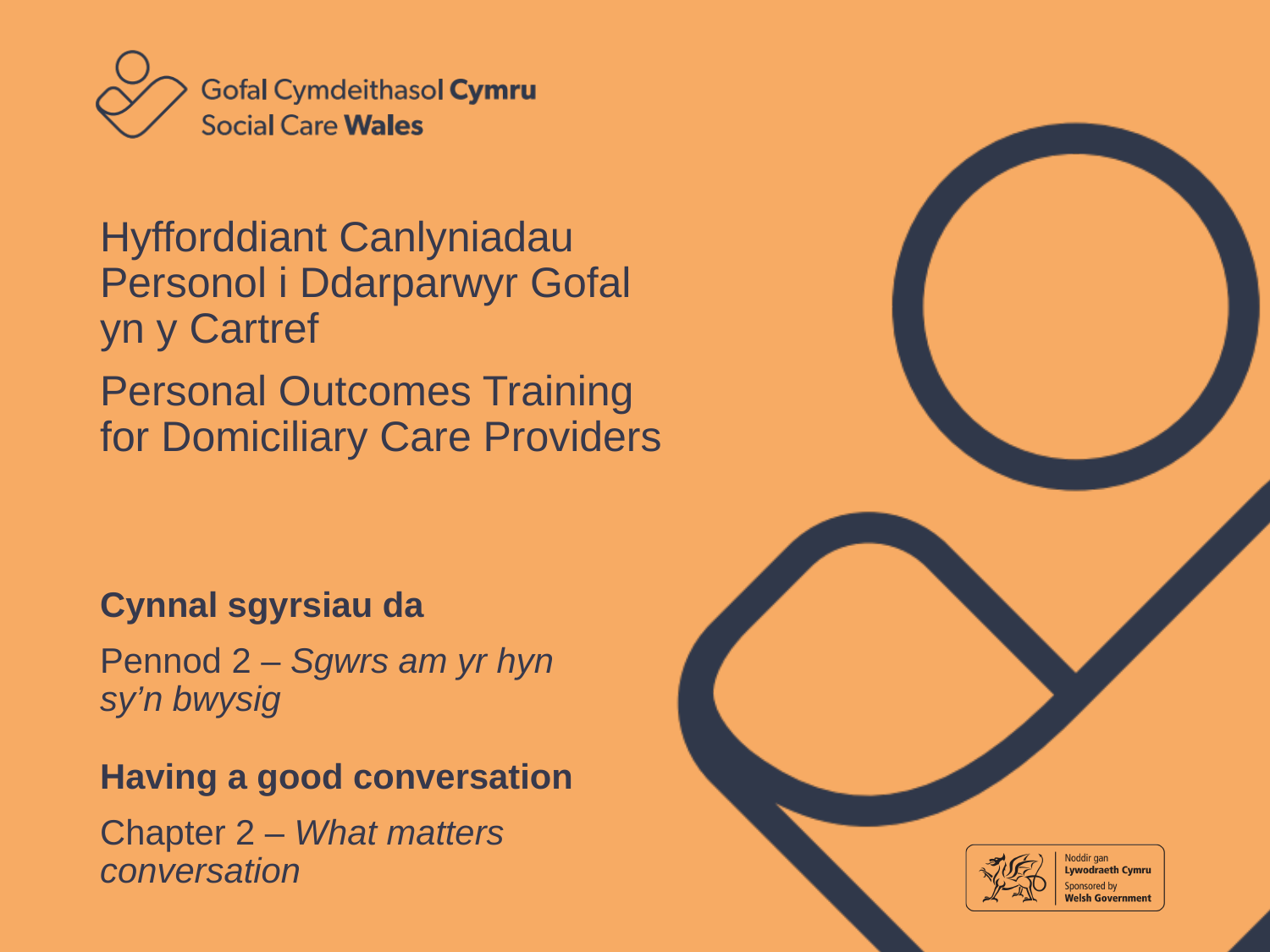

# Hyfforddiant Canlyniadau Personol i Ddarparwyr Gofal yn y Cartref
Personal Outcomes Training for Domiciliary Care Providers
Cynnal sgyrsiau da
Pennod 2 – Sgwrs am yr hyn sy’n bwysig
Having a good conversation
Chapter 2 – What matters conversation